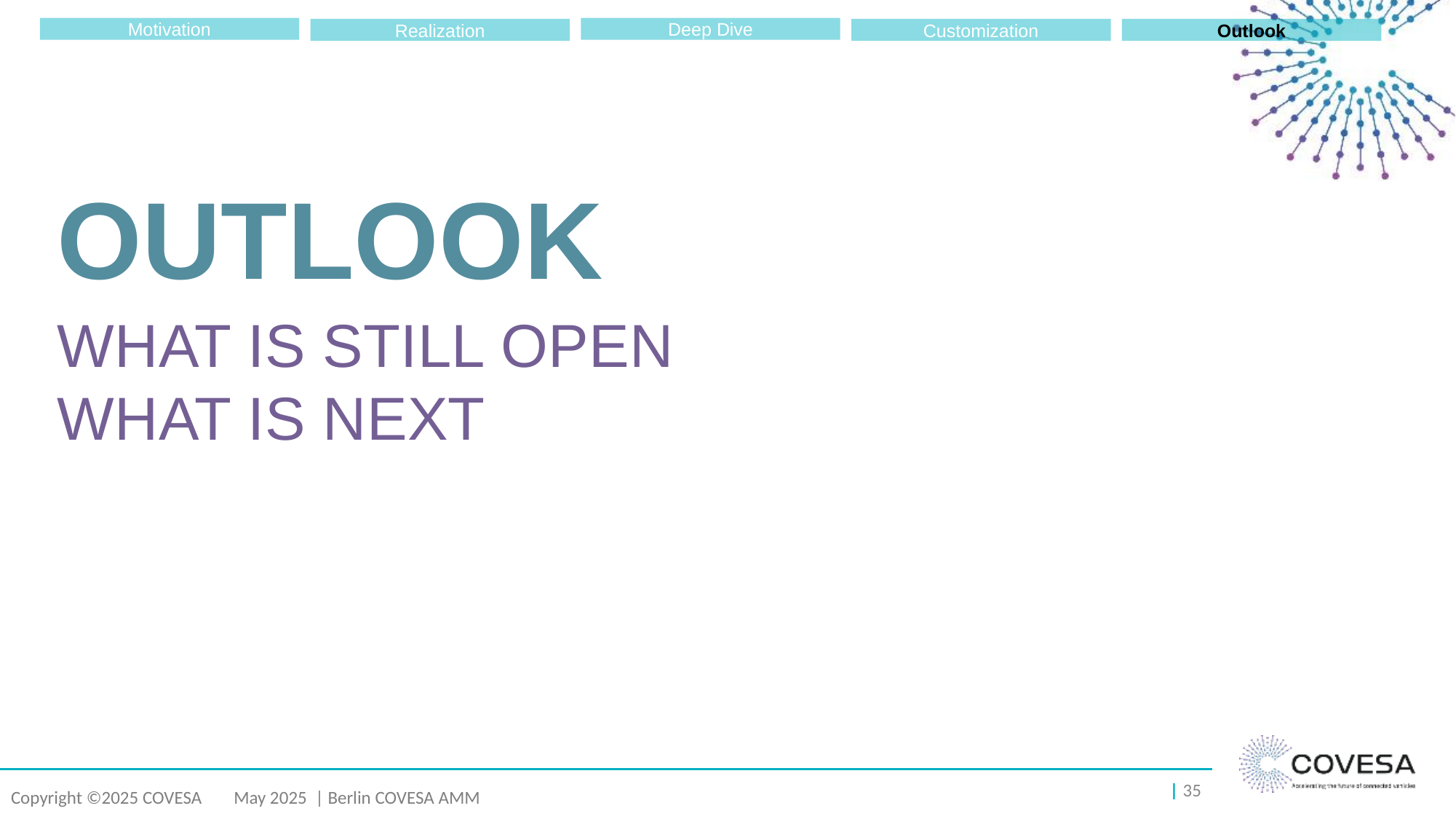

Motivation
Deep Dive
Realization
Customization
Outlook
OUTLOOK
WHAT IS STILL OPEN
WHAT IS NEXT
| 35
Copyright ©2025 COVESA
May 2025  | Berlin COVESA AMM